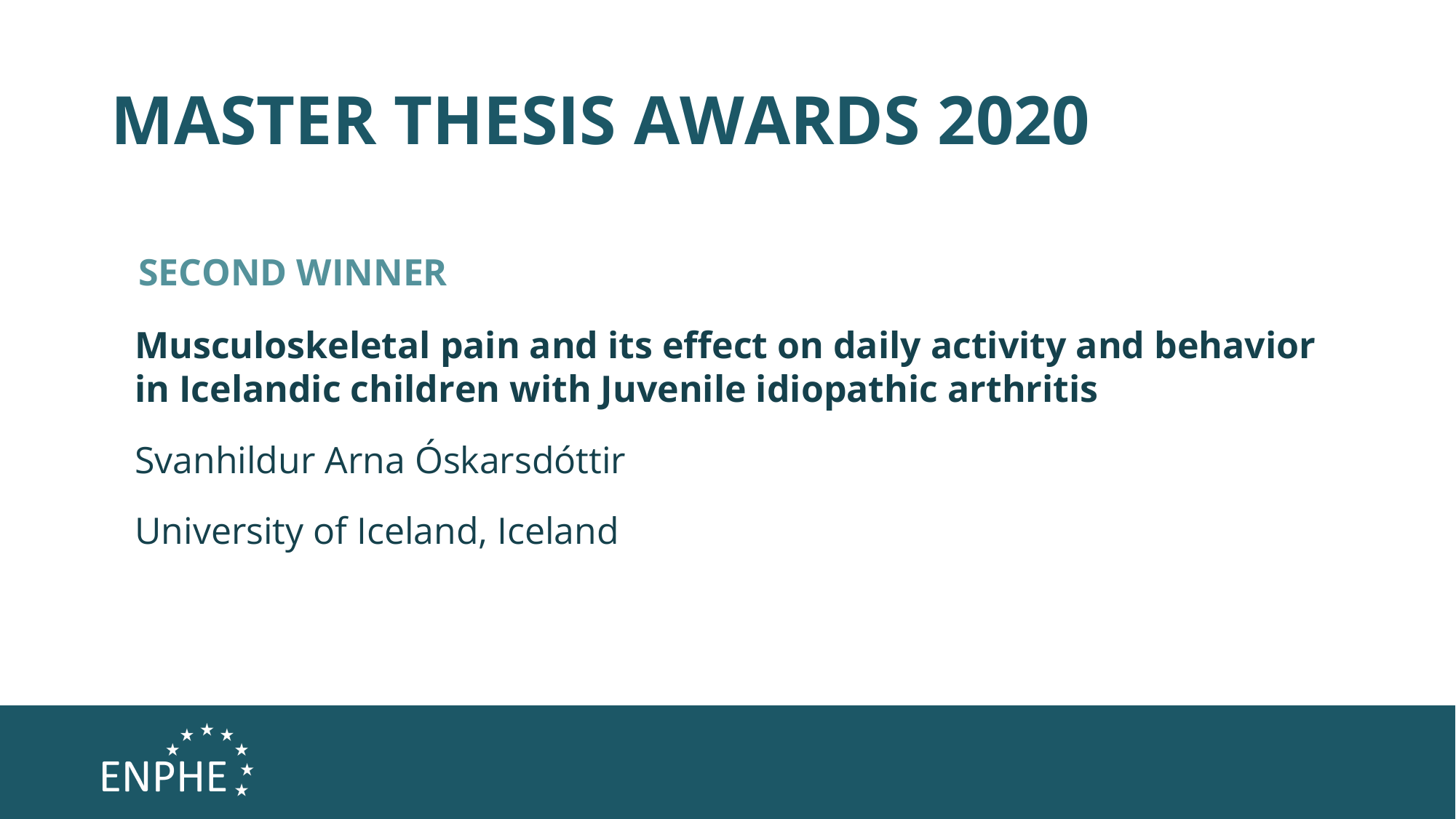

# MASTER THESIS AWARDS 2020
SECOND WINNER
Musculoskeletal pain and its effect on daily activity and behavior in Icelandic children with Juvenile idiopathic arthritis
Svanhildur Arna Óskarsdóttir
University of Iceland, Iceland